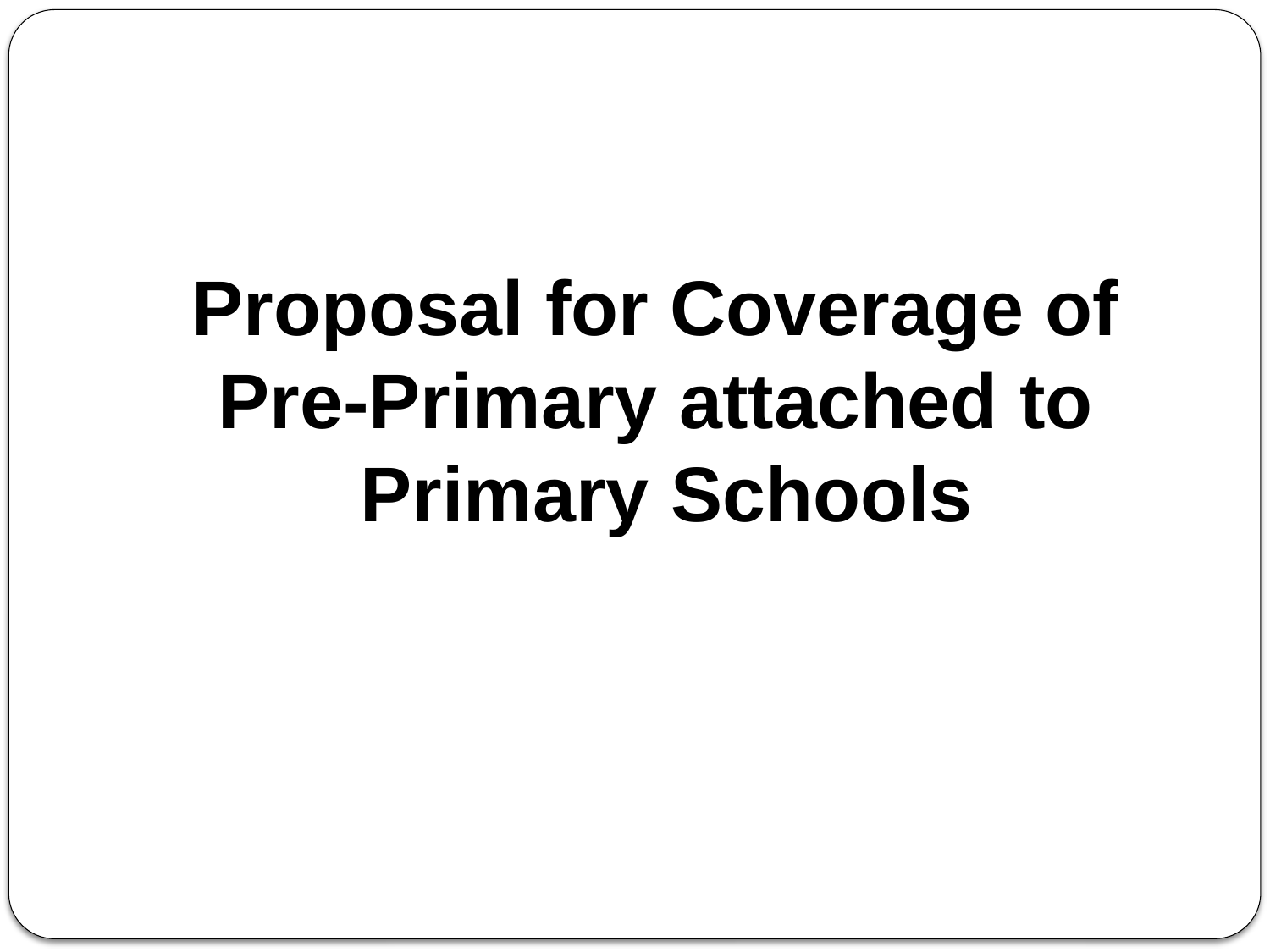

# Proposal for Coverage of Pre-Primary attached to Primary Schools